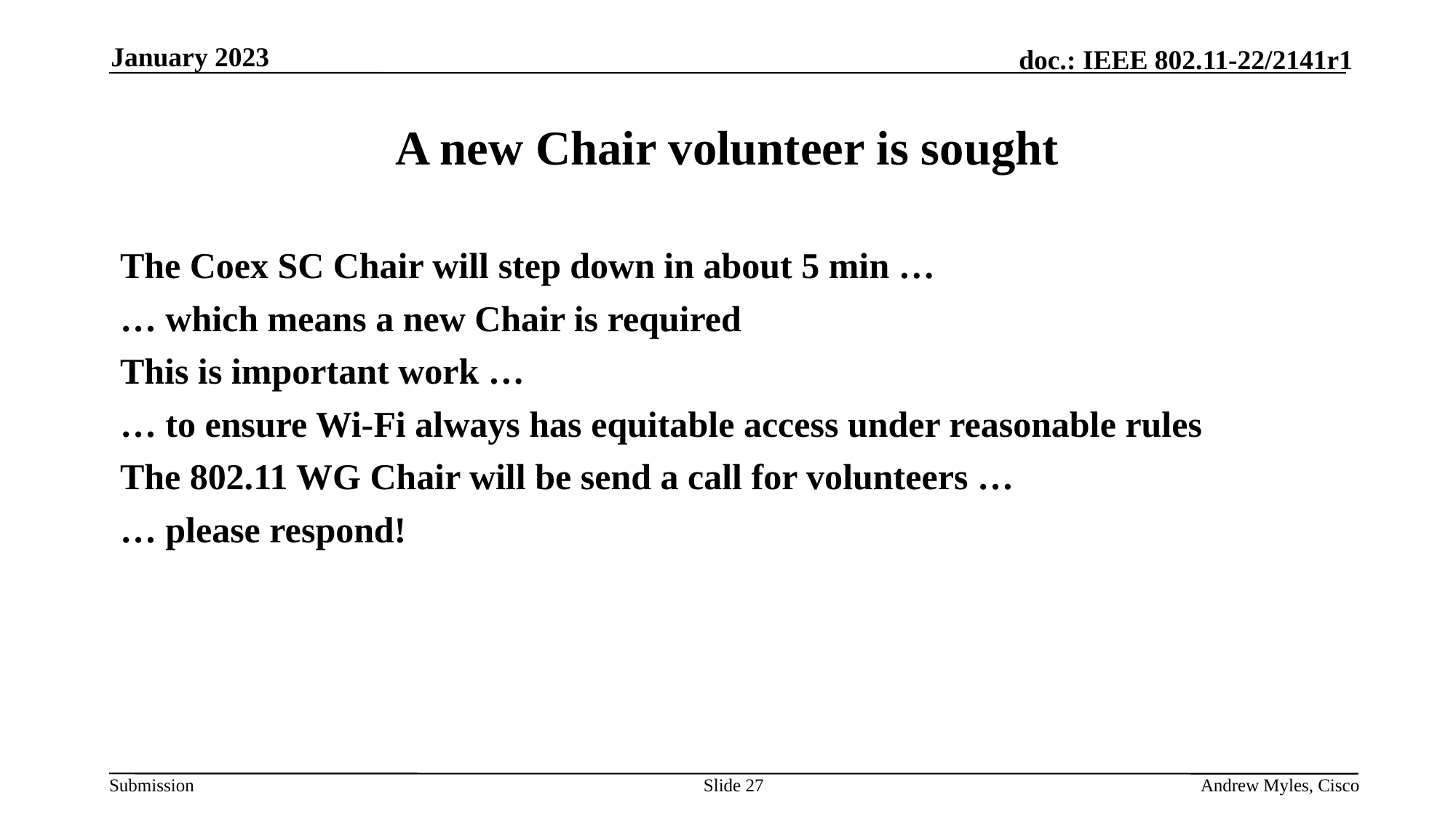

January 2023
# A new Chair volunteer is sought
The Coex SC Chair will step down in about 5 min …
… which means a new Chair is required
This is important work …
… to ensure Wi-Fi always has equitable access under reasonable rules
The 802.11 WG Chair will be send a call for volunteers …
… please respond!
Slide 27
Andrew Myles, Cisco